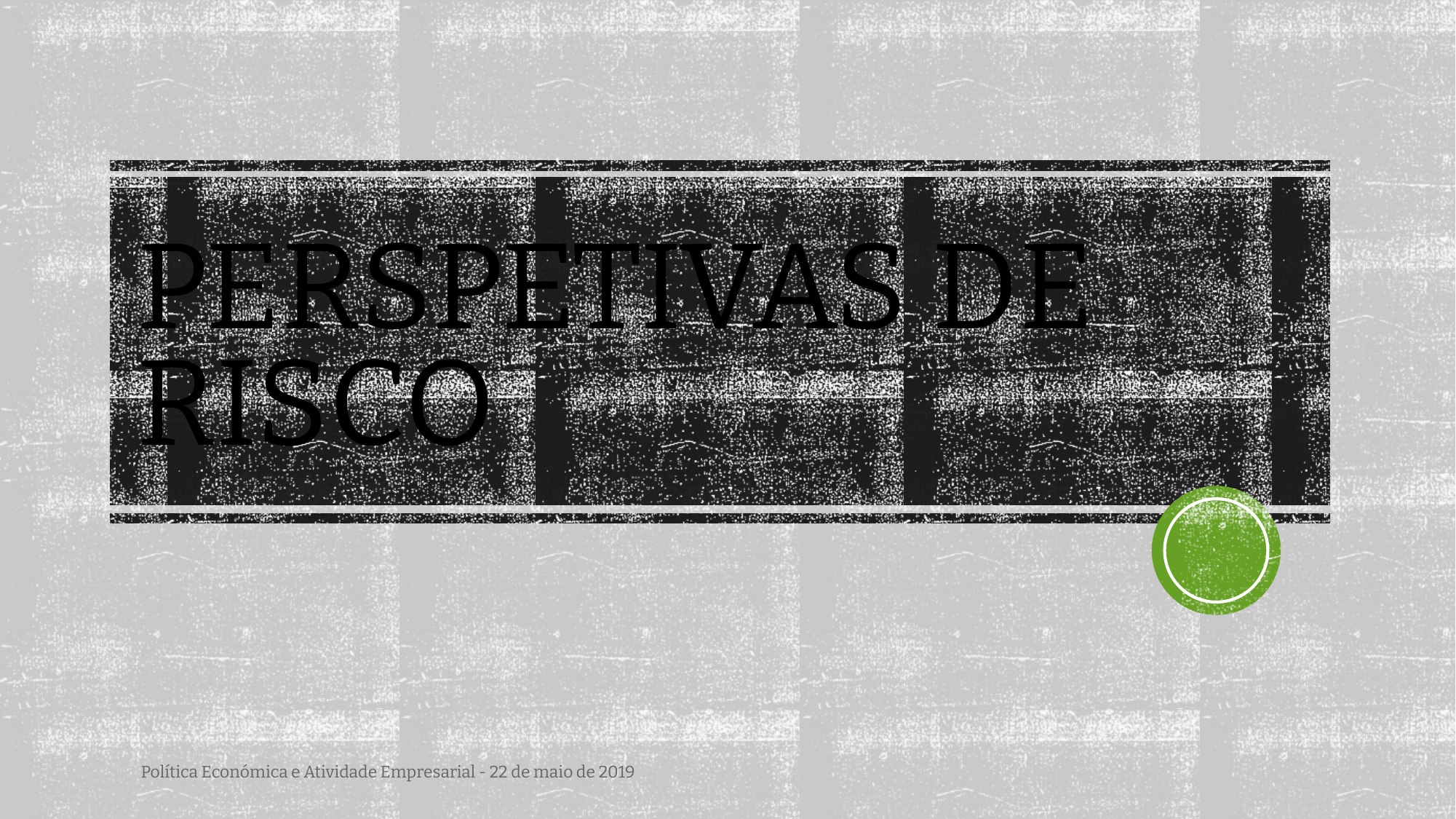

# Perspetivas de Risco

Política Económica e Atividade Empresarial - 22 de maio de 2019